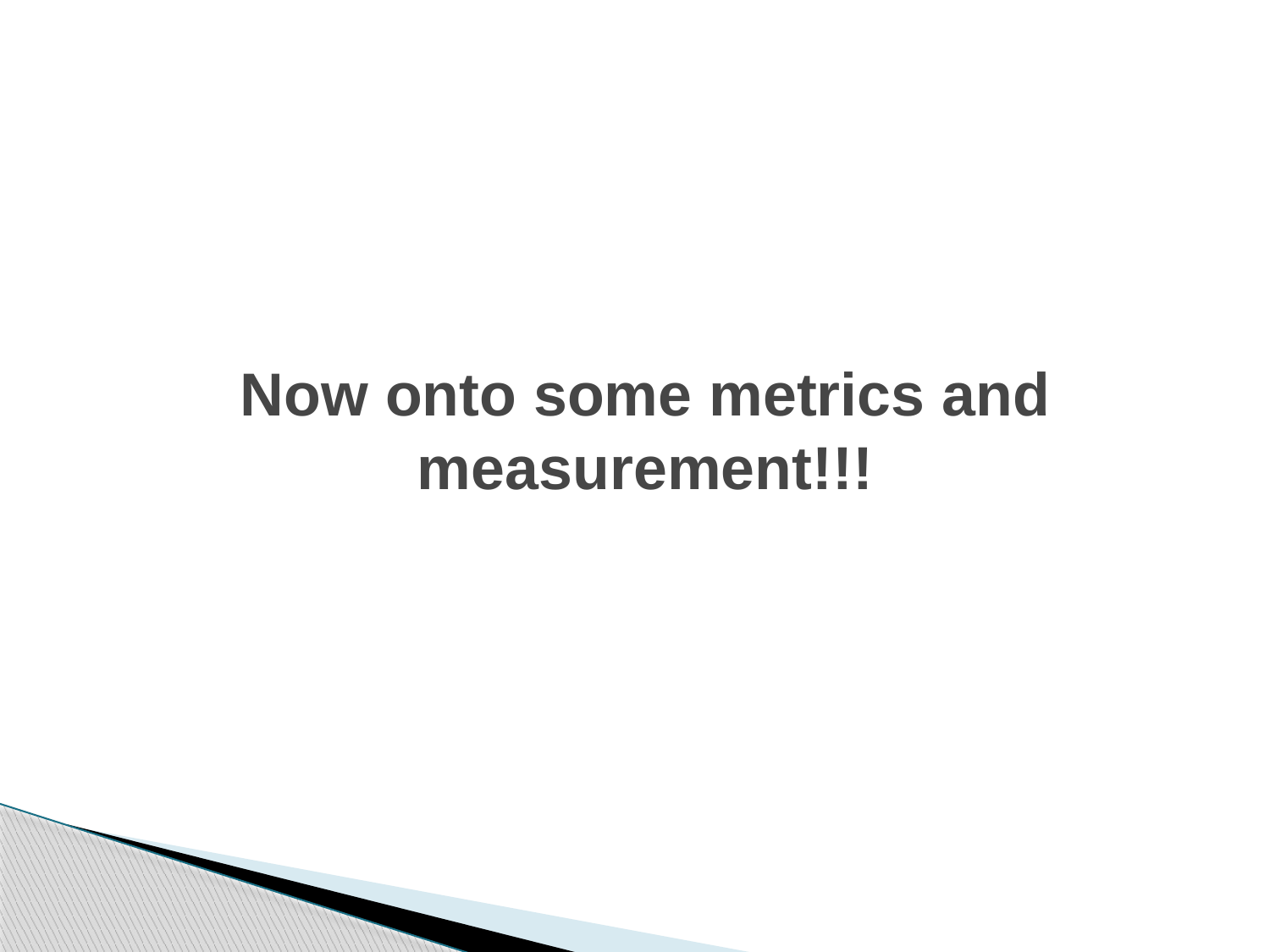

# Now onto some metrics and measurement!!!